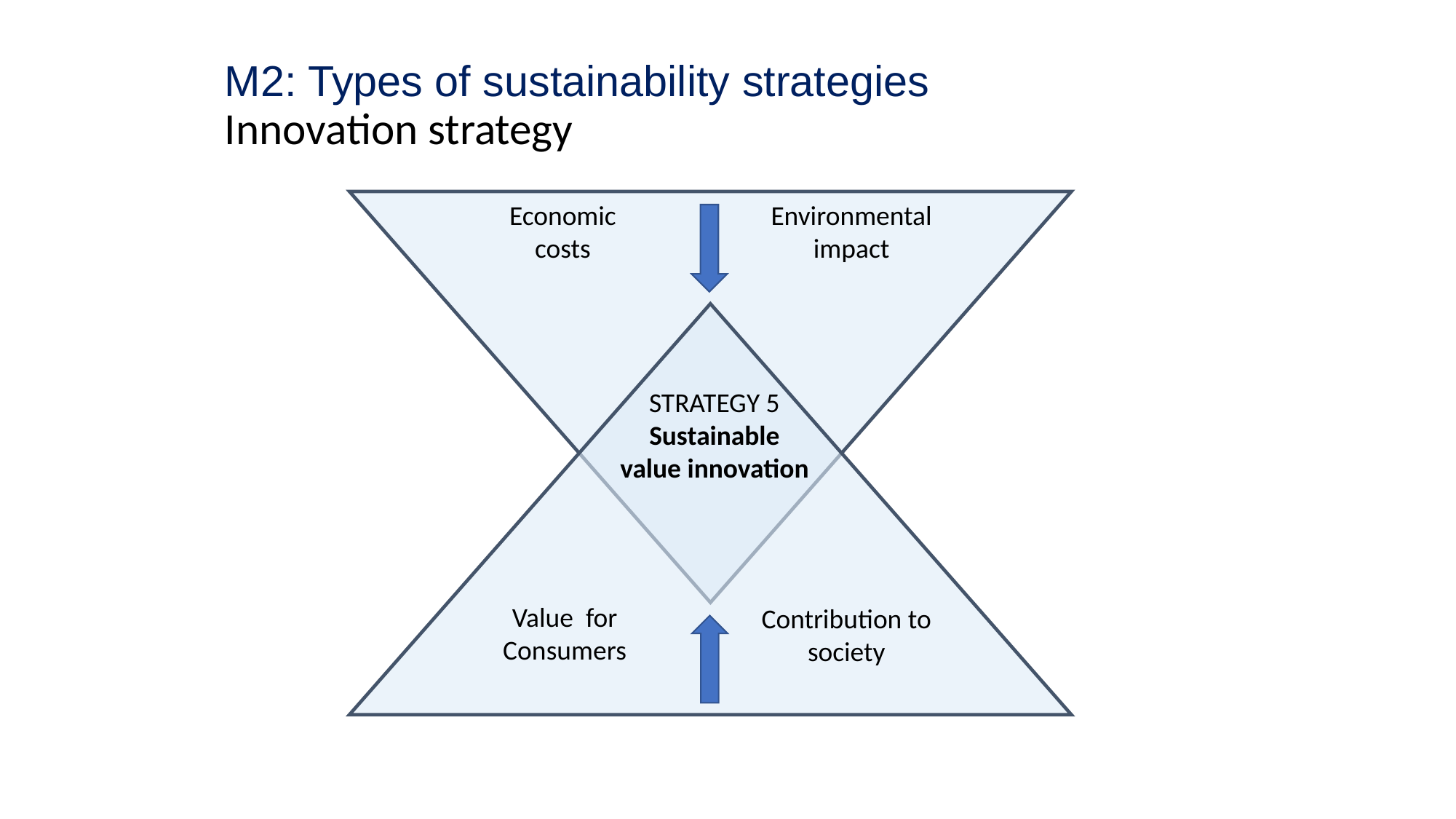

M2: Types of sustainability strategies
Innovation strategy

Economic costs
Environmental impact

STRATEGY 5
Sustainable value innovation
Value  for Consumers
Contribution to society